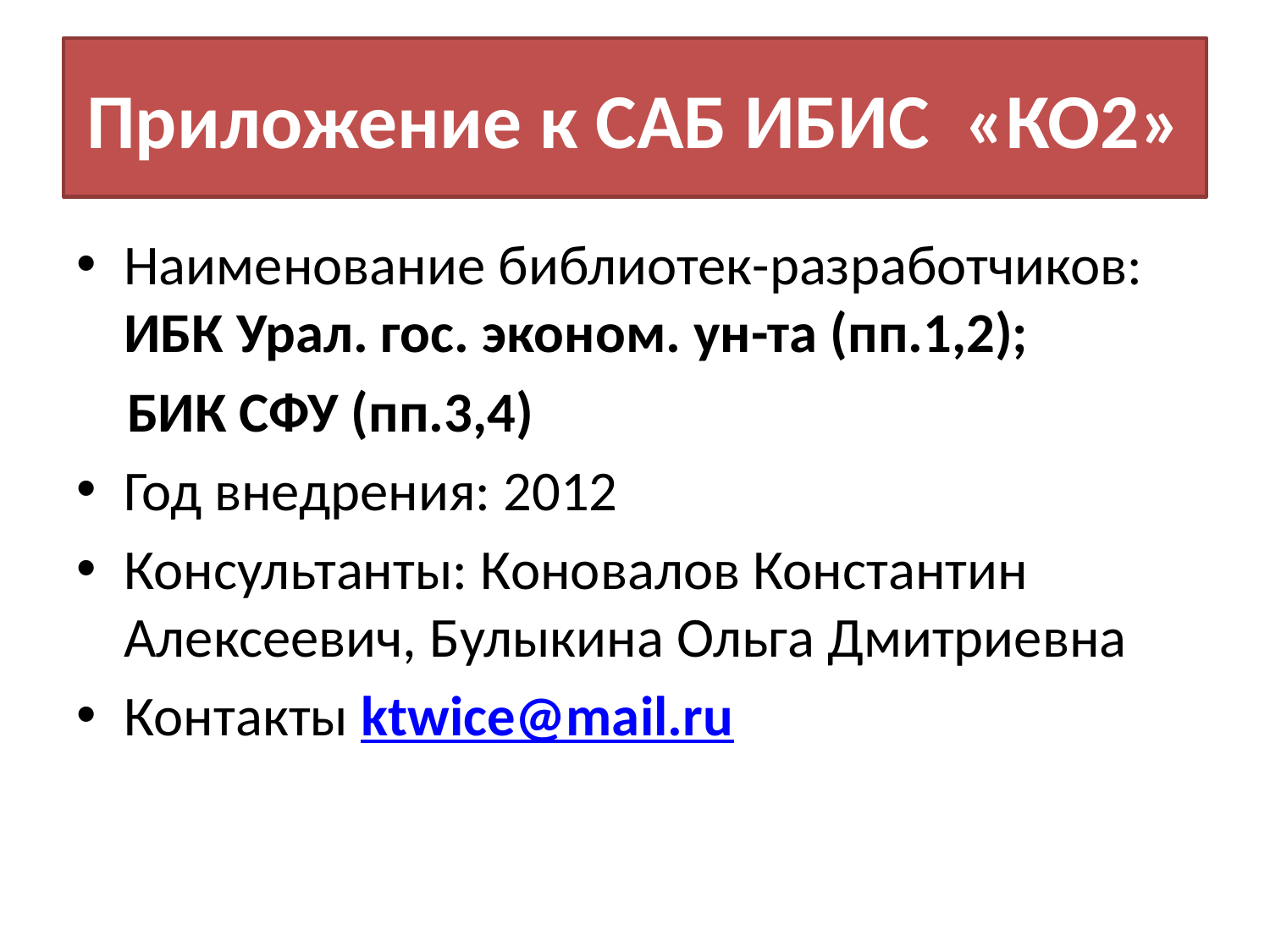

# Приложение к САБ ИБИС  «КО2»
Наименование библиотек-разработчиков:   ИБК Урал. гос. эконом. ун-та (пп.1,2);
    БИК СФУ (пп.3,4)
Год внедрения: 2012
Консультанты: Коновалов Константин Алексеевич, Булыкина Ольга Дмитриевна
Контакты ktwice@mail.ru